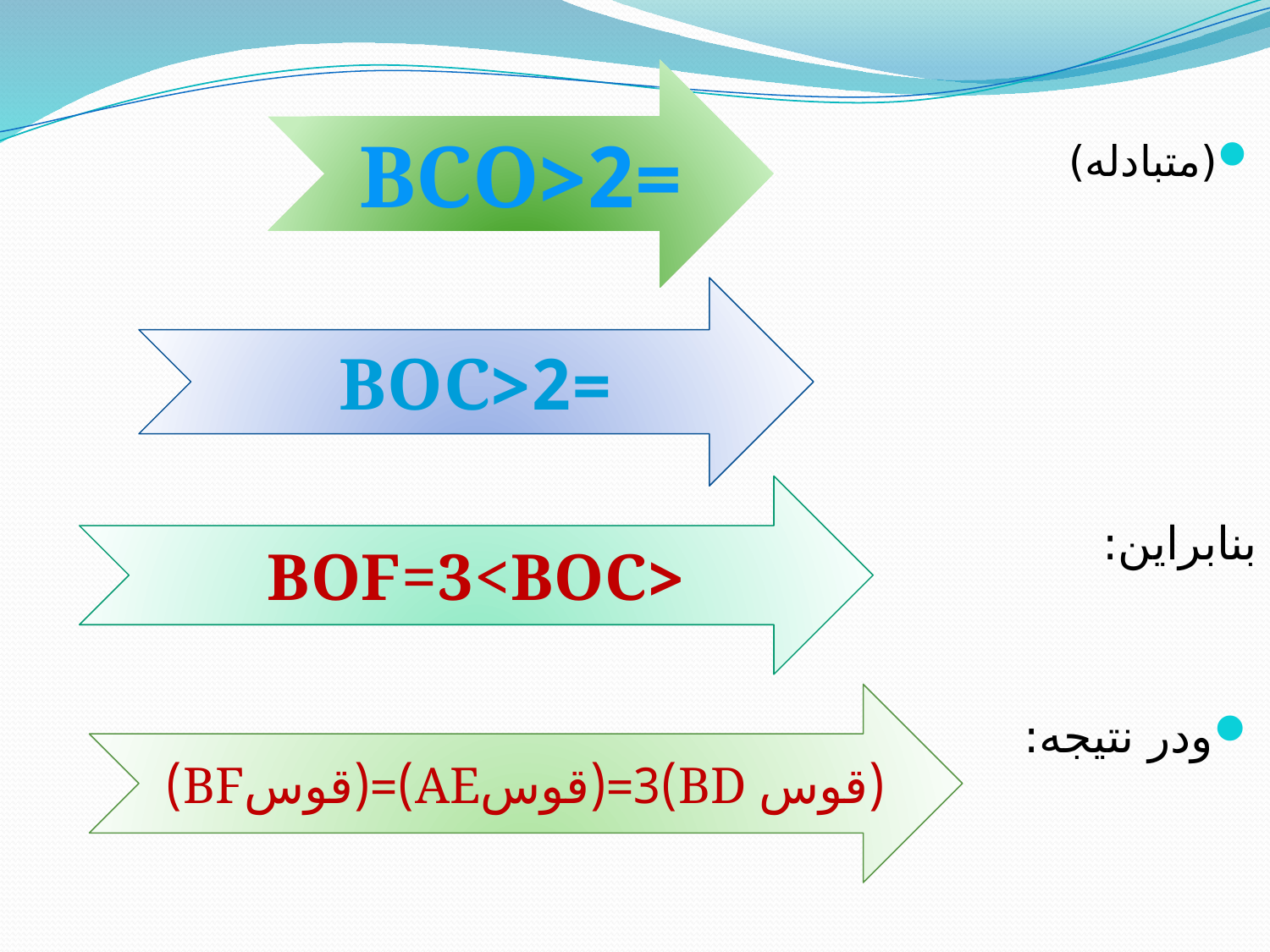

(متبادله)

بنابراین:

ودر نتیجه:
=2<BCO
=2<BOC
<BOF=3<BOC
(قوس BD)3=(قوسAE)=(قوسBF)